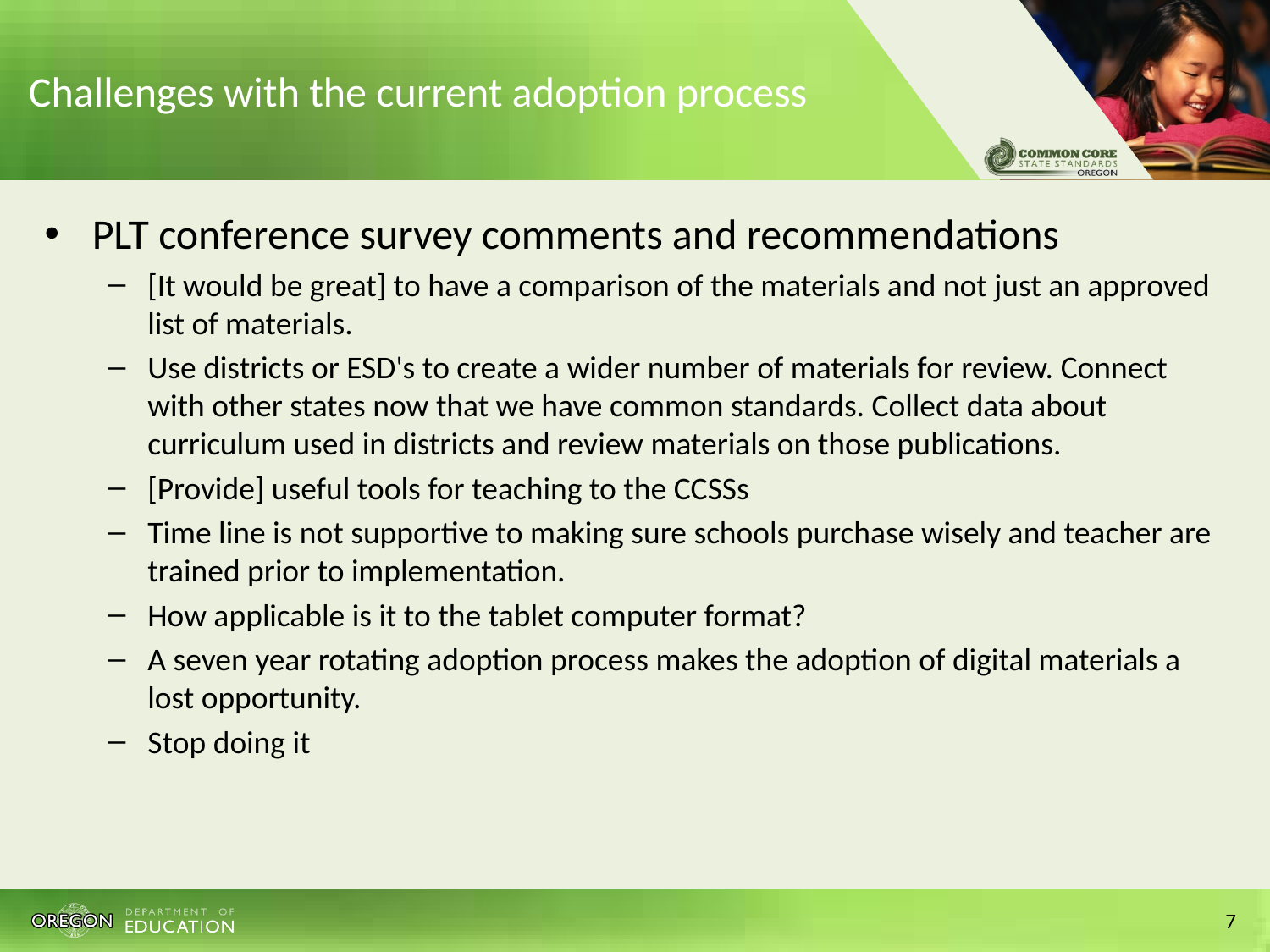

# Challenges with the current adoption process
PLT conference survey comments and recommendations
[It would be great] to have a comparison of the materials and not just an approved list of materials.
Use districts or ESD's to create a wider number of materials for review. Connect with other states now that we have common standards. Collect data about curriculum used in districts and review materials on those publications.
[Provide] useful tools for teaching to the CCSSs
Time line is not supportive to making sure schools purchase wisely and teacher are trained prior to implementation.
How applicable is it to the tablet computer format?
A seven year rotating adoption process makes the adoption of digital materials a lost opportunity.
Stop doing it

7